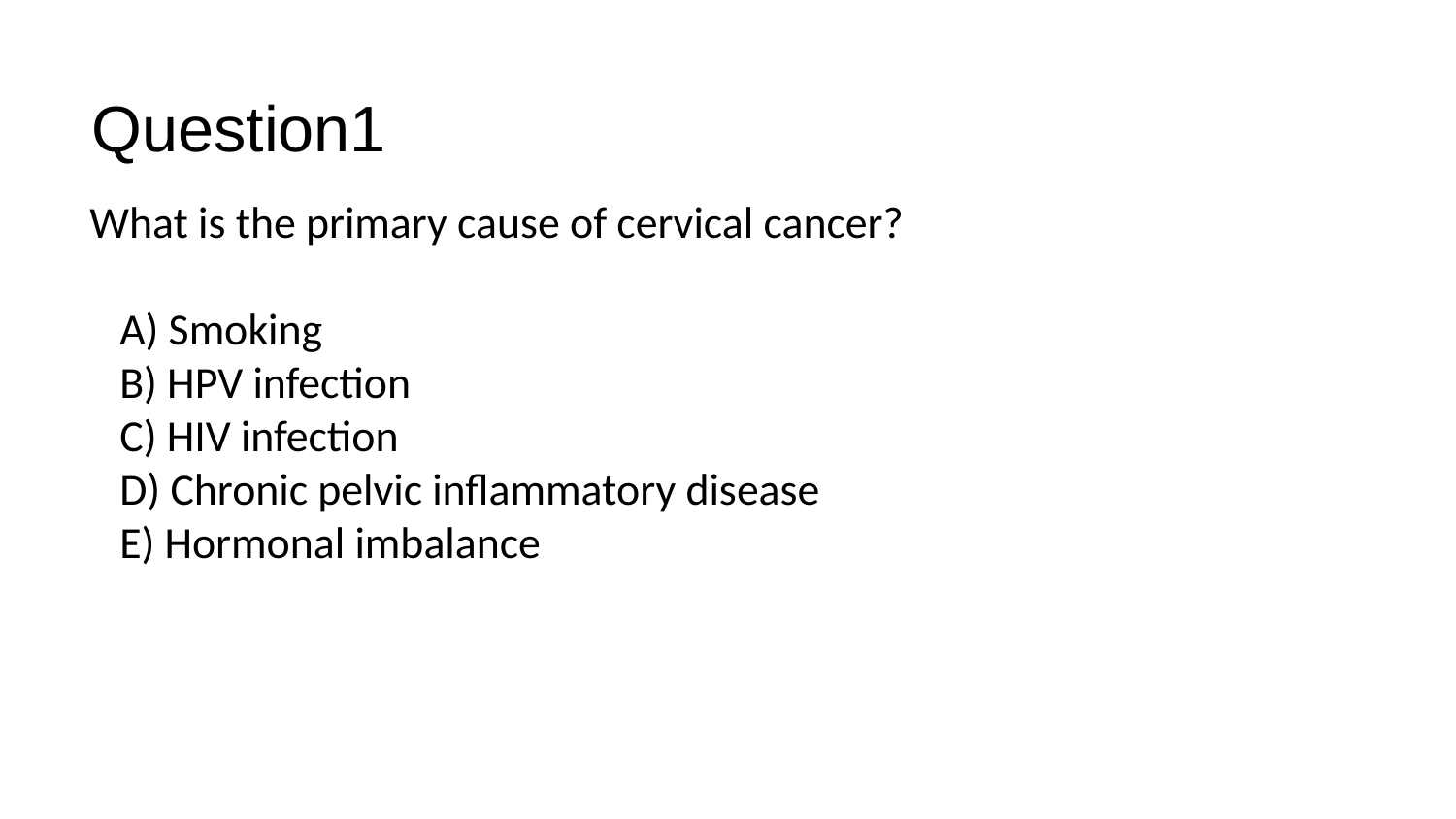

Question1
What is the primary cause of cervical cancer?
   A) Smoking
   B) HPV infection
   C) HIV infection
   D) Chronic pelvic inflammatory disease
   E) Hormonal imbalance